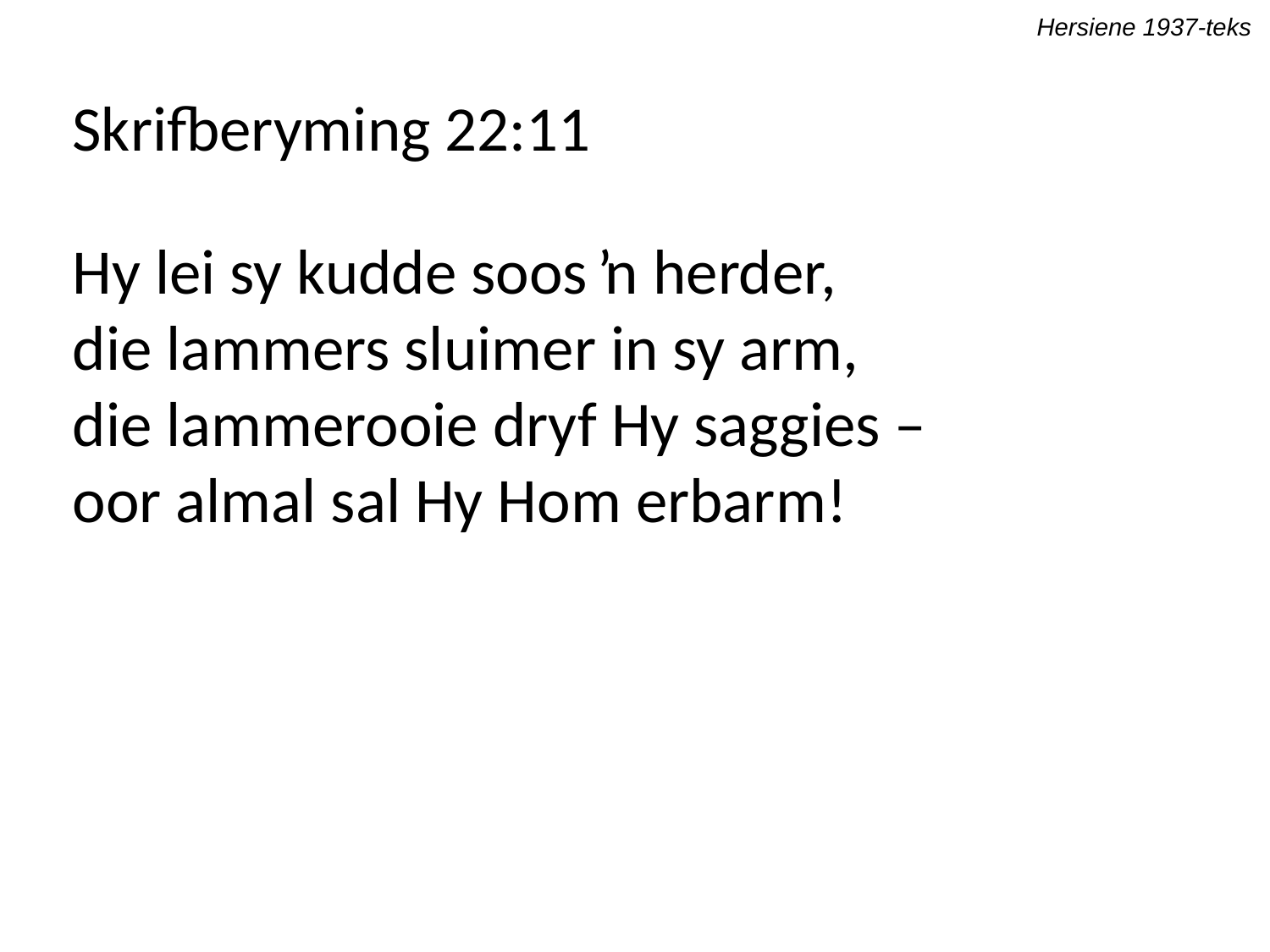

Hersiene 1937-teks
Skrifberyming 22:11

Hy lei sy kudde soos ŉ herder,
die lammers sluimer in sy arm,
die lammerooie dryf Hy saggies –
oor almal sal Hy Hom erbarm!